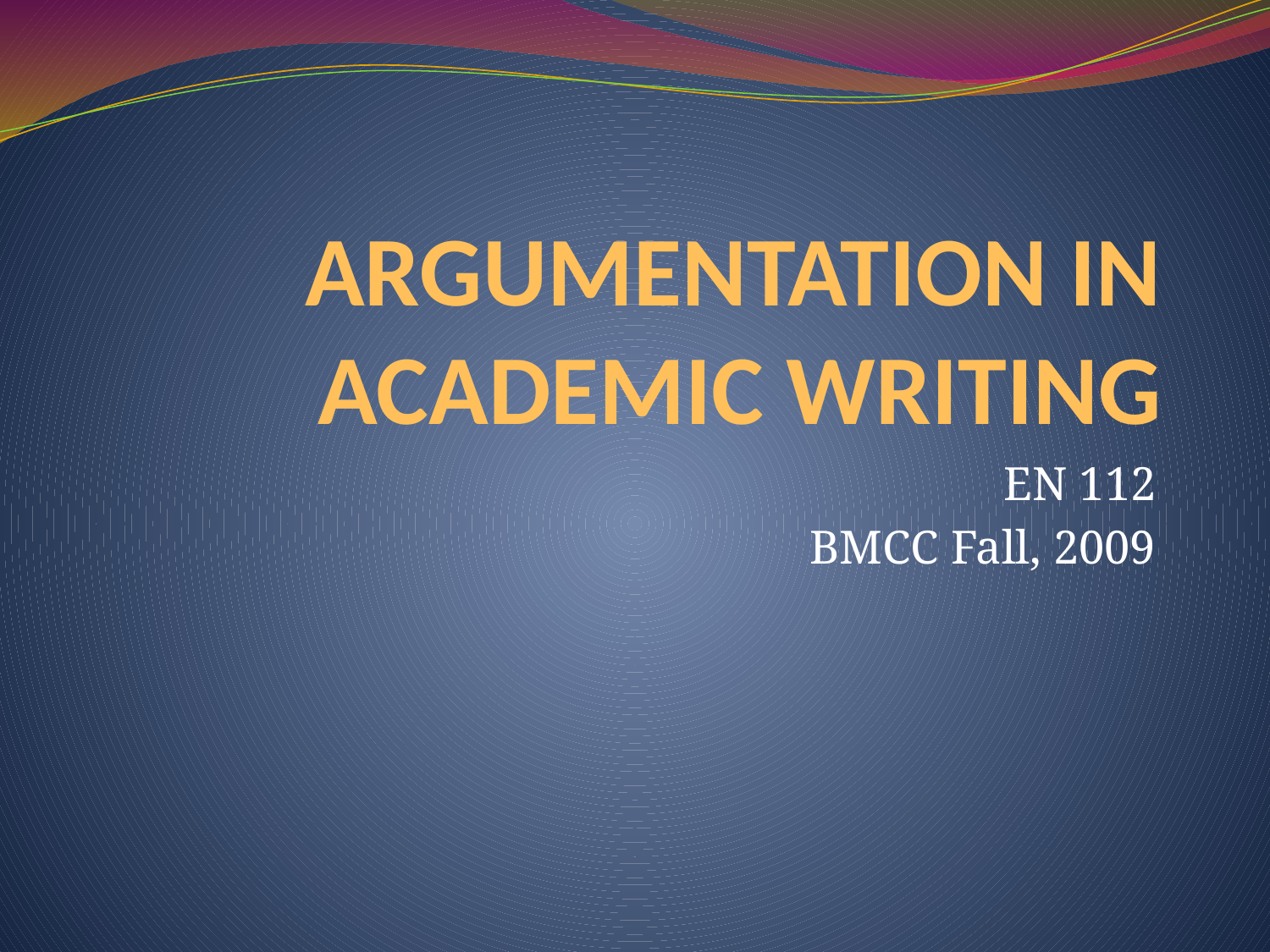

# ARGUMENTATION IN ACADEMIC WRITING
EN 112
BMCC Fall, 2009